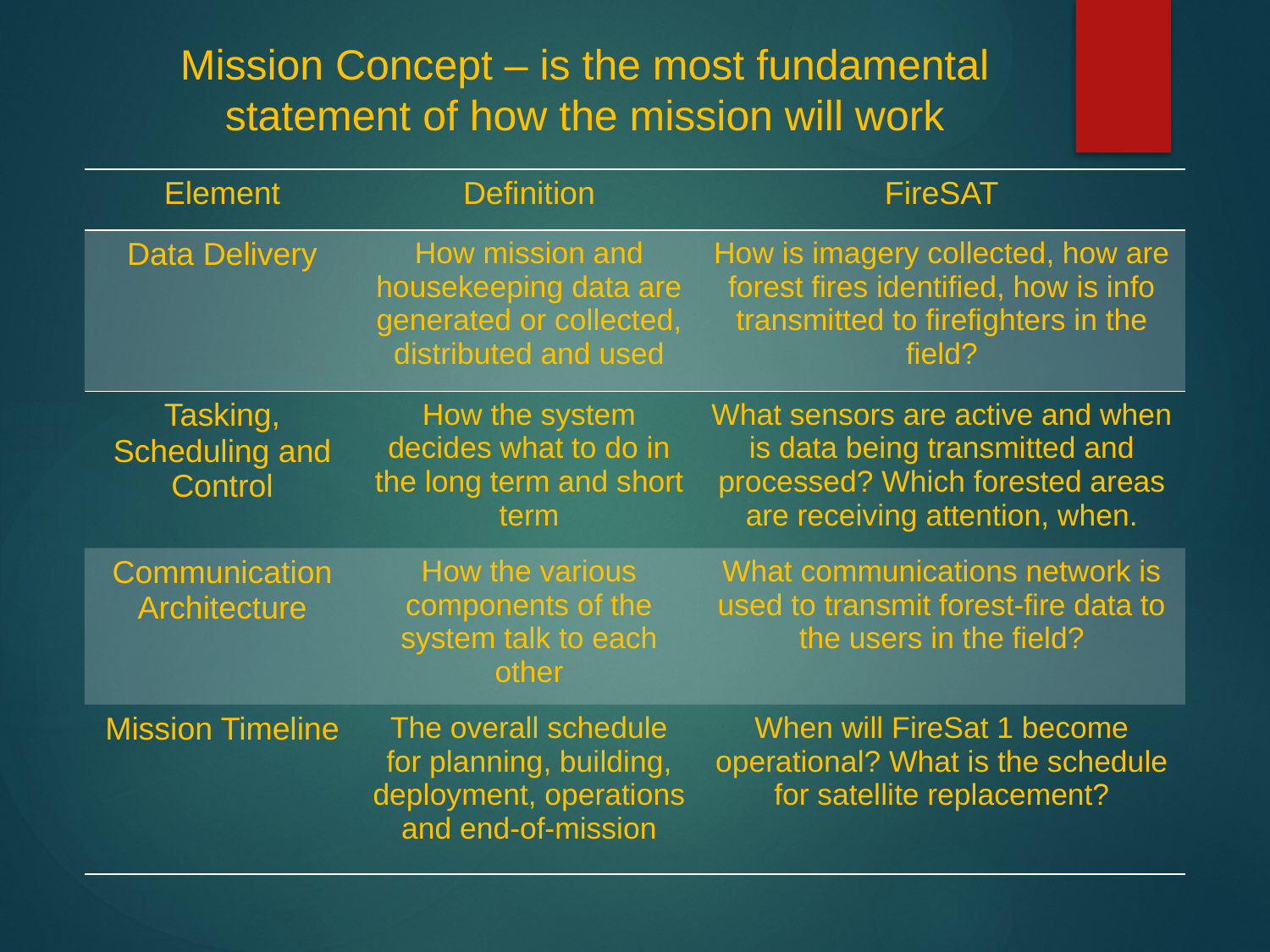

Mission Concept – is the most fundamental statement of how the mission will work
| Element | Definition | FireSAT |
| --- | --- | --- |
| Data Delivery | How mission and housekeeping data are generated or collected, distributed and used | How is imagery collected, how are forest fires identified, how is info transmitted to firefighters in the field? |
| Tasking, Scheduling and Control | How the system decides what to do in the long term and short term | What sensors are active and when is data being transmitted and processed? Which forested areas are receiving attention, when. |
| Communication Architecture | How the various components of the system talk to each other | What communications network is used to transmit forest-fire data to the users in the field? |
| Mission Timeline | The overall schedule for planning, building, deployment, operations and end-of-mission | When will FireSat 1 become operational? What is the schedule for satellite replacement? |